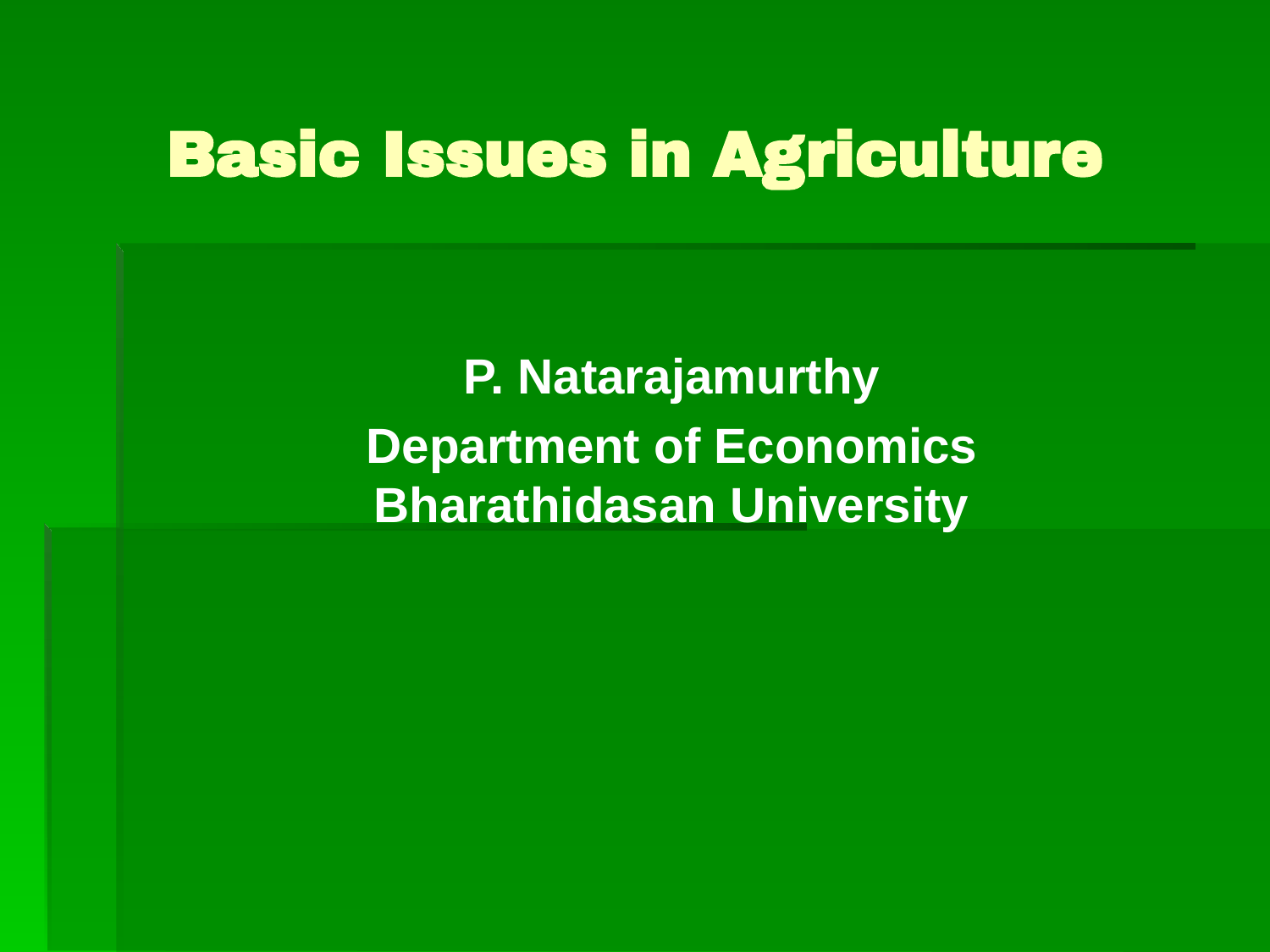

# Basic Issues in Agriculture
P. Natarajamurthy
Department of Economics Bharathidasan University